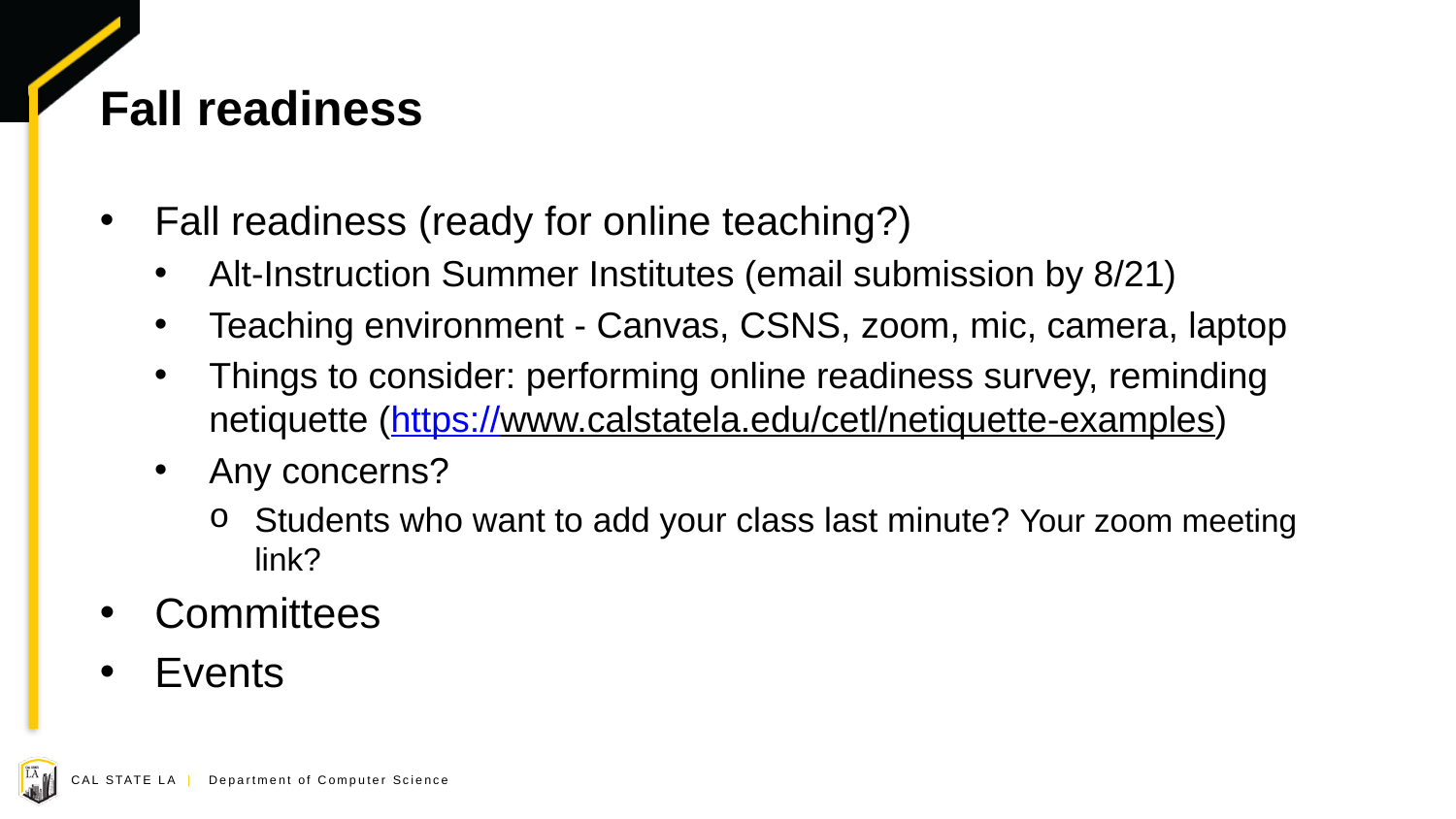

# Fall readiness
Fall readiness (ready for online teaching?)
Alt-Instruction Summer Institutes (email submission by 8/21)
Teaching environment - Canvas, CSNS, zoom, mic, camera, laptop
Things to consider: performing online readiness survey, reminding netiquette (https://www.calstatela.edu/cetl/netiquette-examples)
Any concerns?
Students who want to add your class last minute? Your zoom meeting link?
Committees
Events